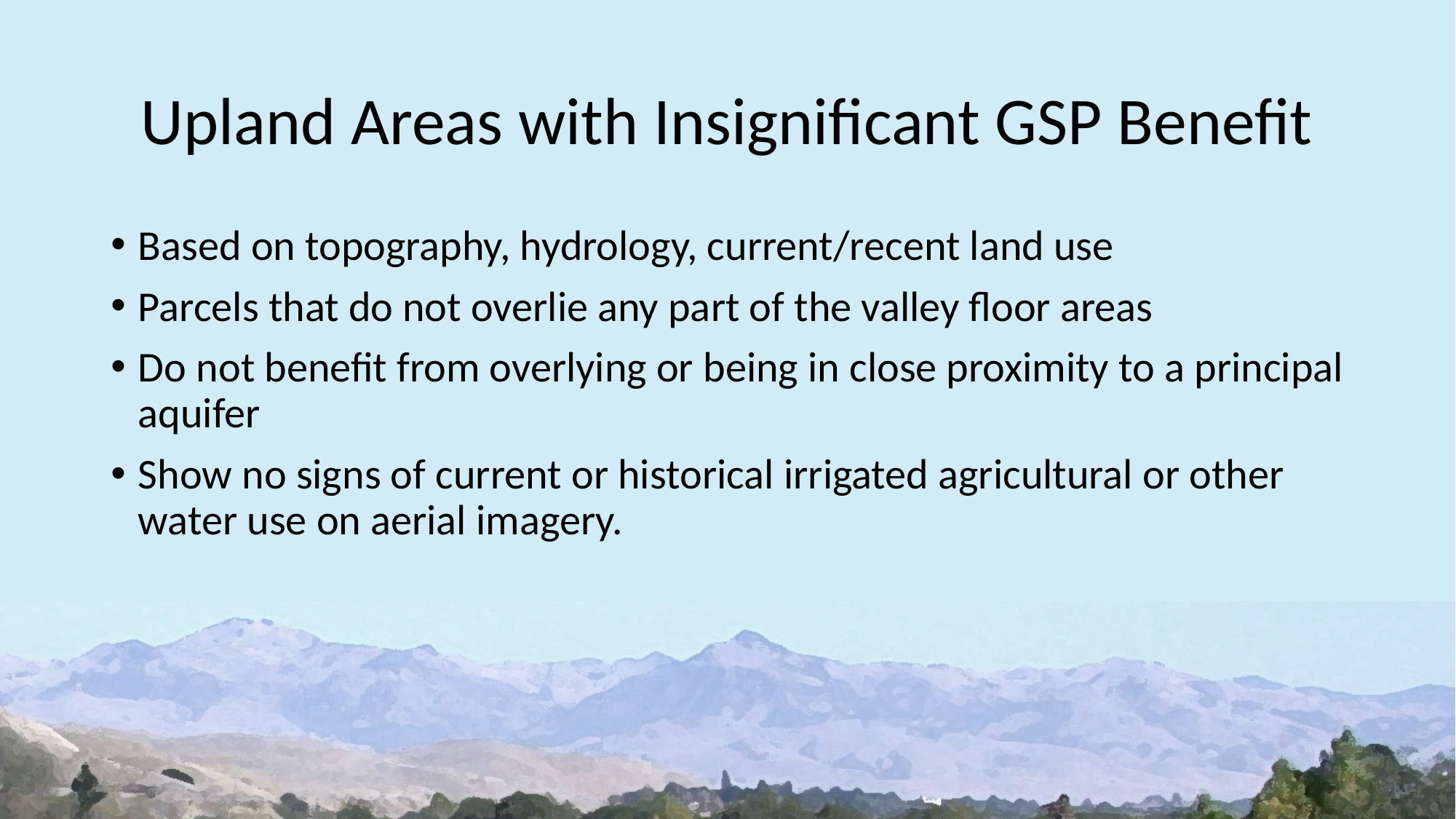

# Upland Areas with Insignificant GSP Benefit
Based on topography, hydrology, current/recent land use
Parcels that do not overlie any part of the valley floor areas
Do not benefit from overlying or being in close proximity to a principal aquifer
Show no signs of current or historical irrigated agricultural or other water use on aerial imagery.